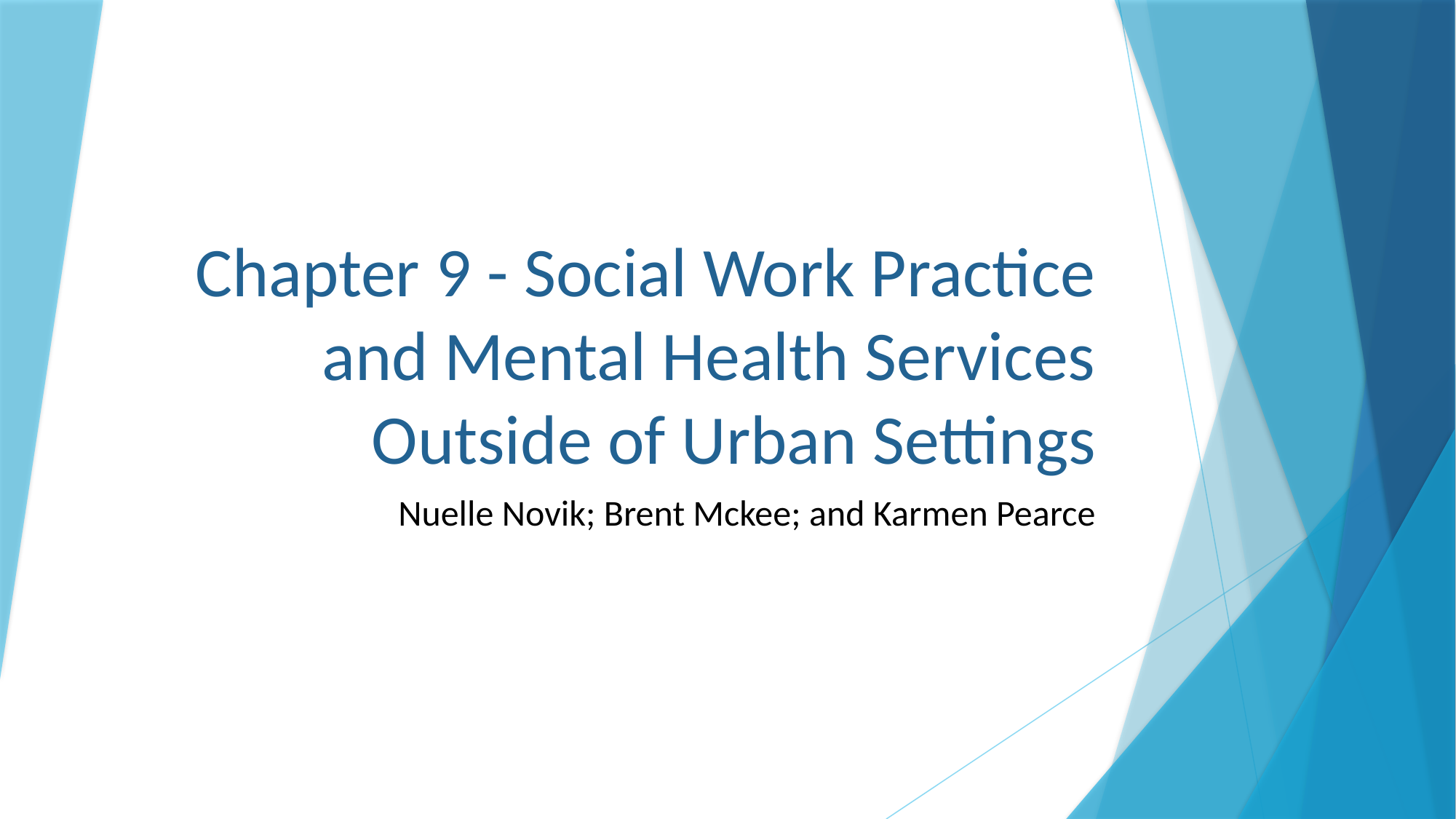

# Chapter 9 - Social Work Practice and Mental Health Services Outside of Urban Settings
Nuelle Novik; Brent Mckee; and Karmen Pearce